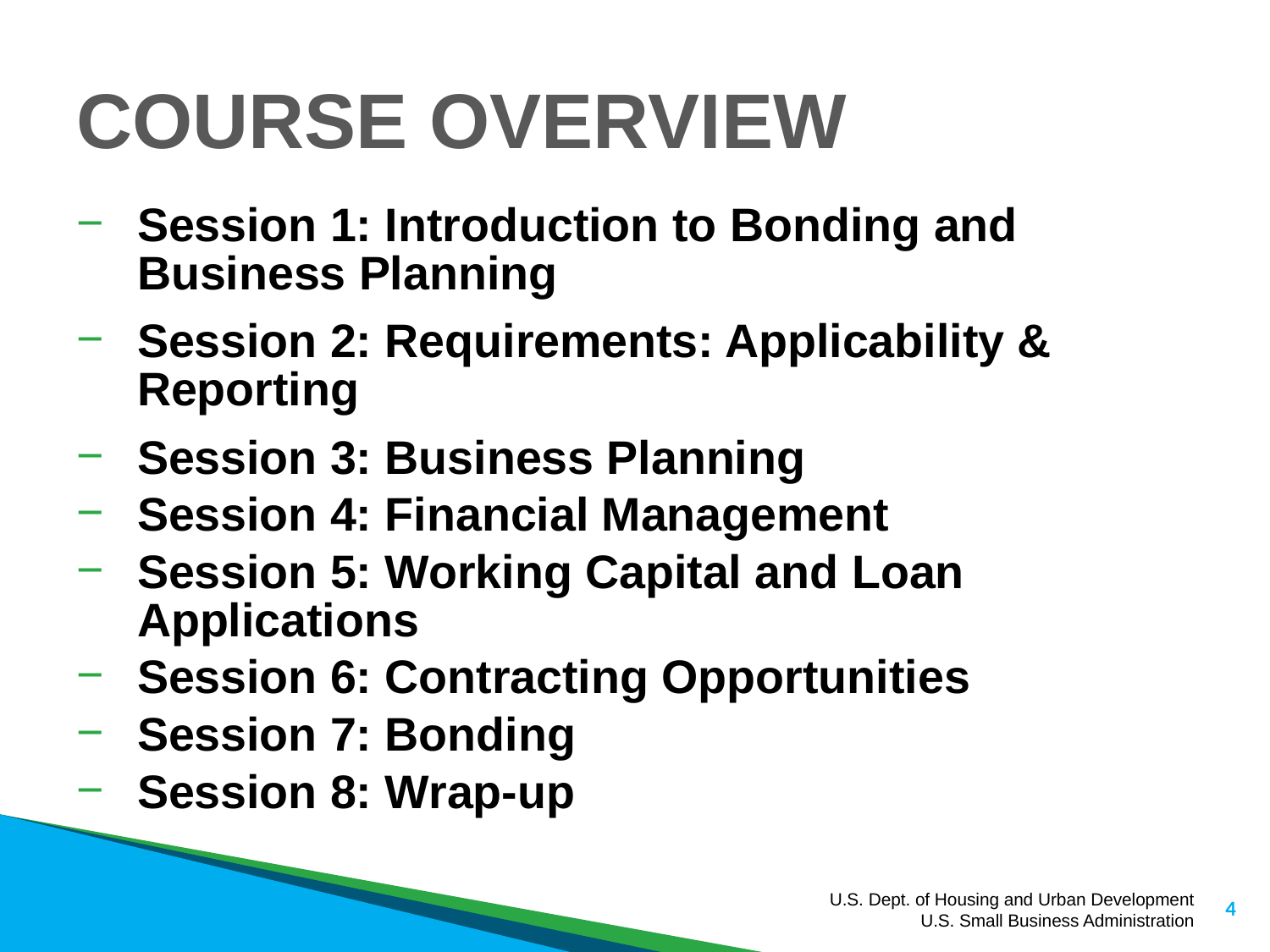

# COURSE OVERVIEW
Session 1: Introduction to Bonding and Business Planning
Session 2: Requirements: Applicability & Reporting
Session 3: Business Planning
Session 4: Financial Management
Session 5: Working Capital and Loan Applications
Session 6: Contracting Opportunities
Session 7: Bonding
Session 8: Wrap-up
4